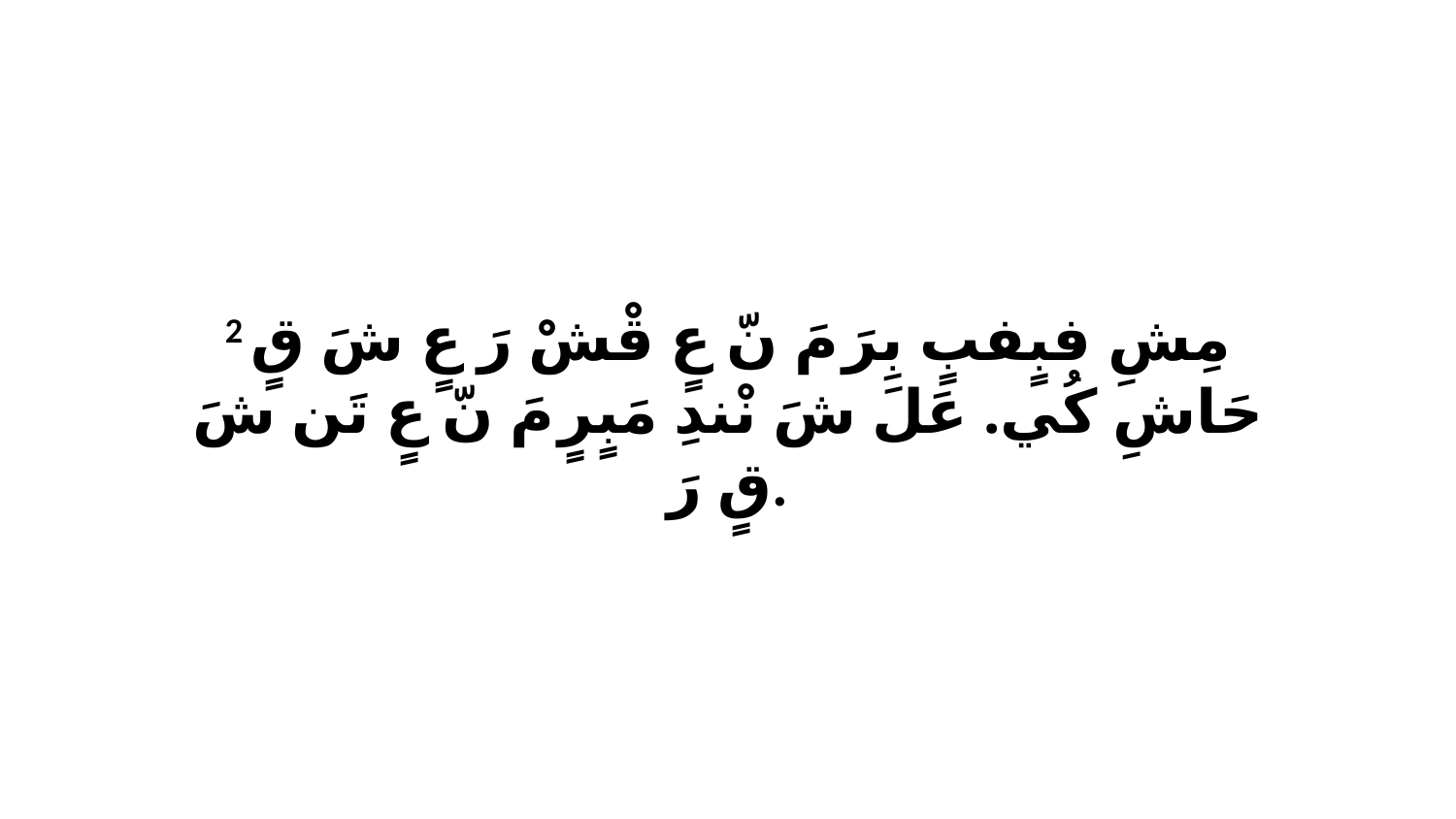

2 مِشِ فبٍفبٍ بِرَ مَ نّ عٍ قْشْ رَ عٍ شَ قٍ حَاشِ كُي. عَلَ شَ نْندِ مَبٍرٍ مَ نّ عٍ تَن شَ قٍ رَ.